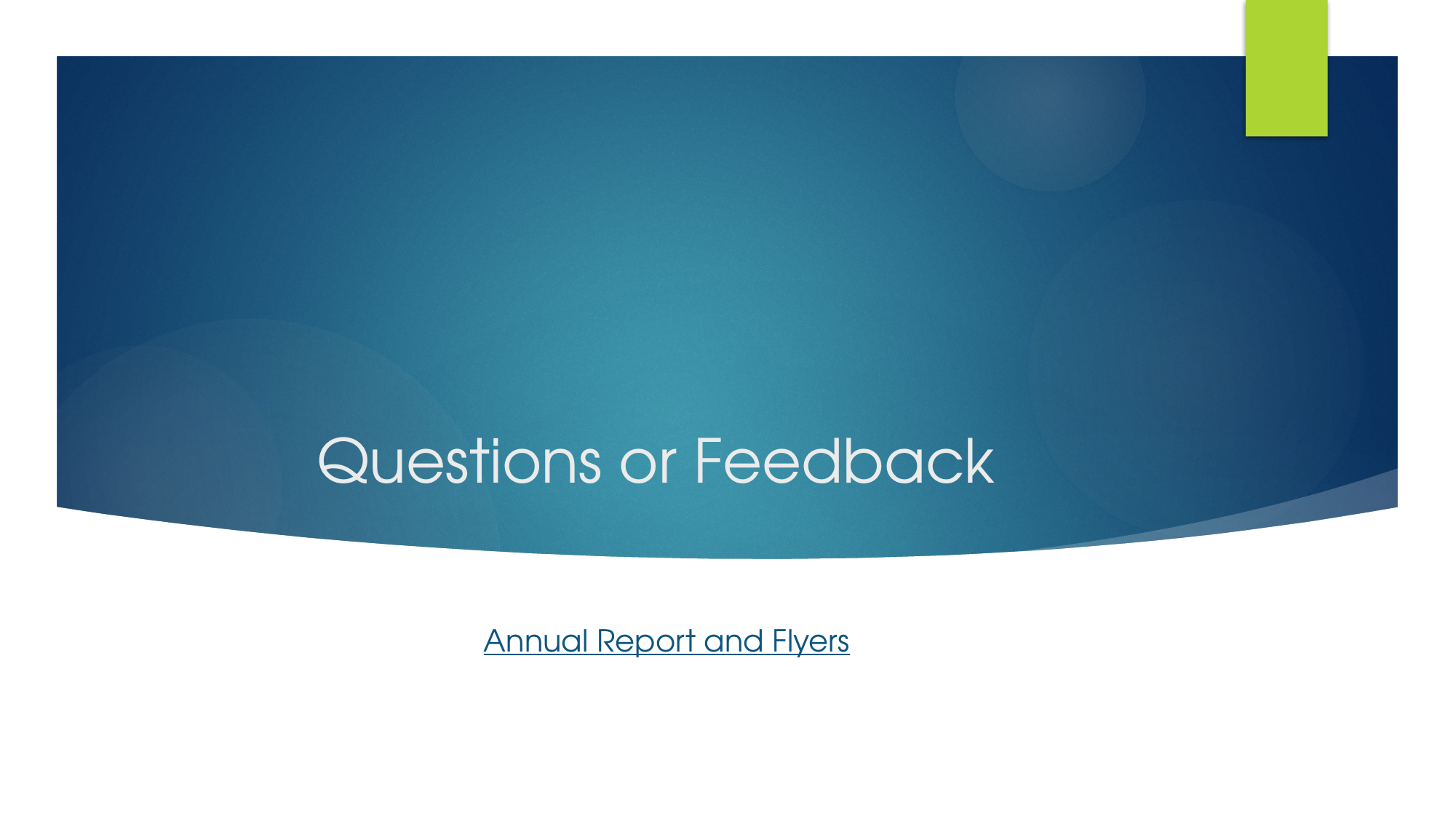

# Questions or Feedback
Annual Report and Flyers